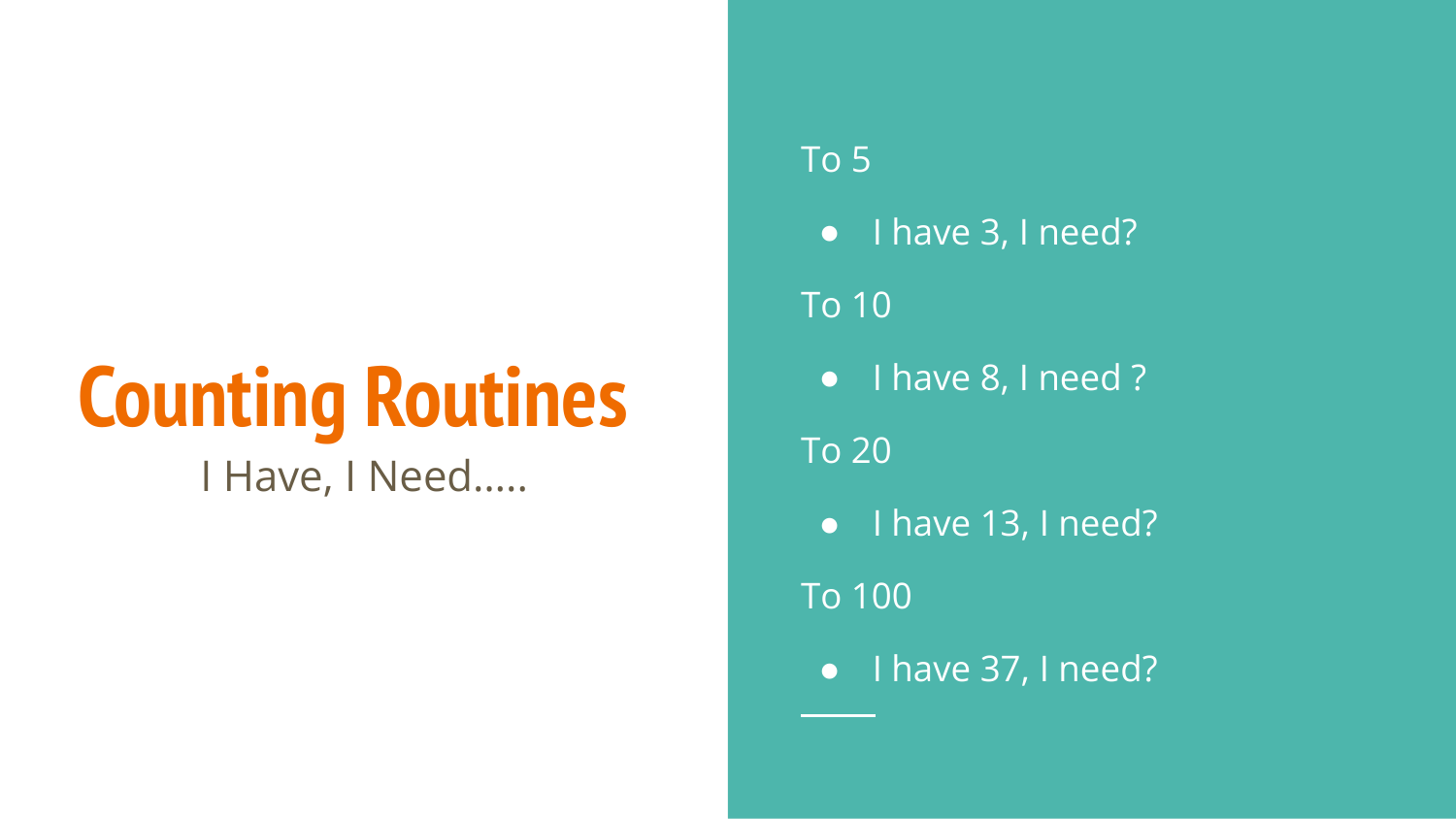

To 5
I have 3, I need?
To 10
I have 8, I need ?
To 20
I have 13, I need?
To 100
I have 37, I need?
# Counting Routines
I Have, I Need…..